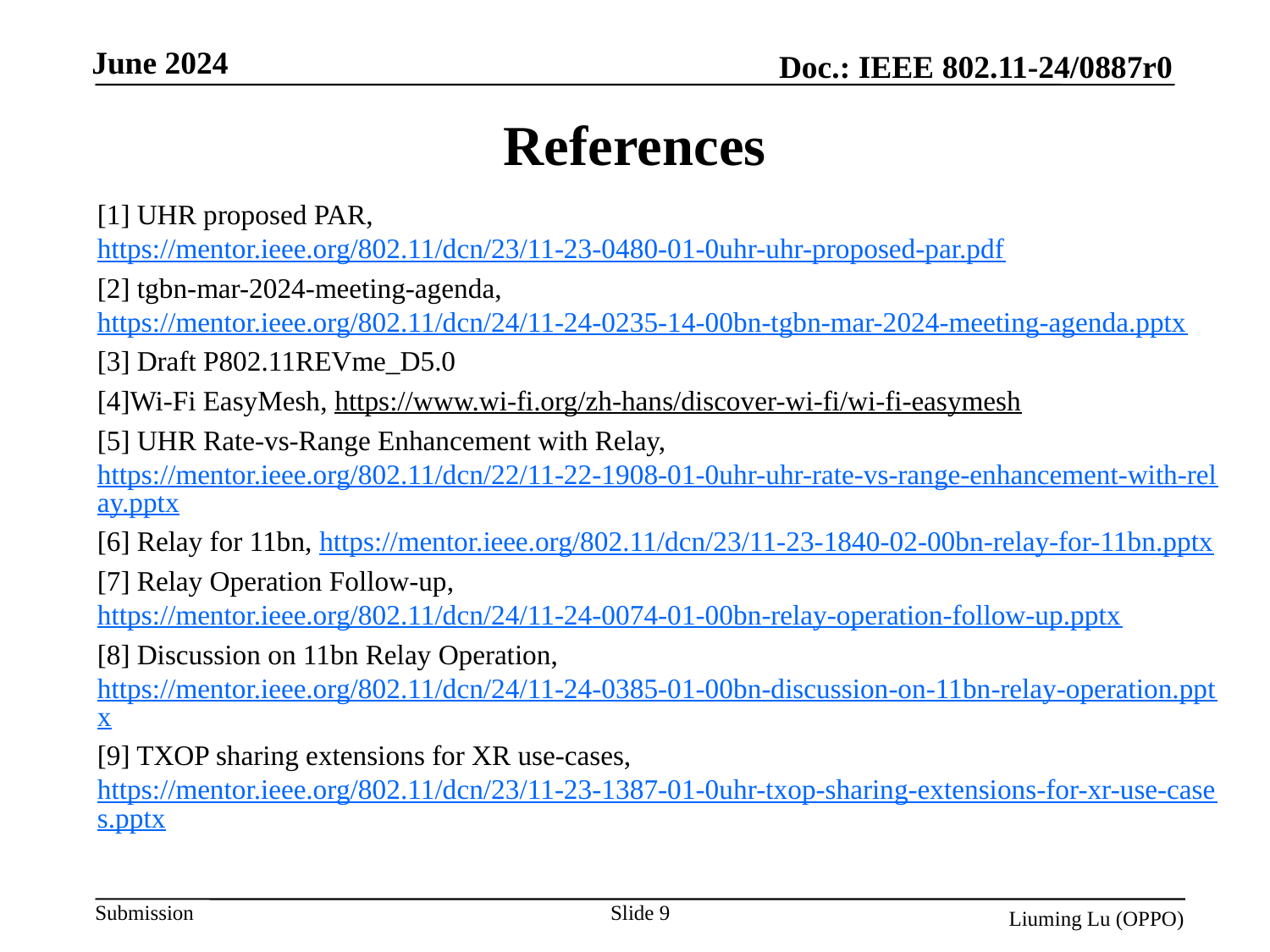

# References
[1] UHR proposed PAR, https://mentor.ieee.org/802.11/dcn/23/11-23-0480-01-0uhr-uhr-proposed-par.pdf
[2] tgbn-mar-2024-meeting-agenda, https://mentor.ieee.org/802.11/dcn/24/11-24-0235-14-00bn-tgbn-mar-2024-meeting-agenda.pptx
[3] Draft P802.11REVme_D5.0
[4]Wi-Fi EasyMesh, https://www.wi-fi.org/zh-hans/discover-wi-fi/wi-fi-easymesh
[5] UHR Rate-vs-Range Enhancement with Relay, https://mentor.ieee.org/802.11/dcn/22/11-22-1908-01-0uhr-uhr-rate-vs-range-enhancement-with-relay.pptx
[6] Relay for 11bn, https://mentor.ieee.org/802.11/dcn/23/11-23-1840-02-00bn-relay-for-11bn.pptx
[7] Relay Operation Follow-up, https://mentor.ieee.org/802.11/dcn/24/11-24-0074-01-00bn-relay-operation-follow-up.pptx
[8] Discussion on 11bn Relay Operation, https://mentor.ieee.org/802.11/dcn/24/11-24-0385-01-00bn-discussion-on-11bn-relay-operation.pptx
[9] TXOP sharing extensions for XR use-cases, https://mentor.ieee.org/802.11/dcn/23/11-23-1387-01-0uhr-txop-sharing-extensions-for-xr-use-cases.pptx

Slide 9
Liuming Lu (OPPO)